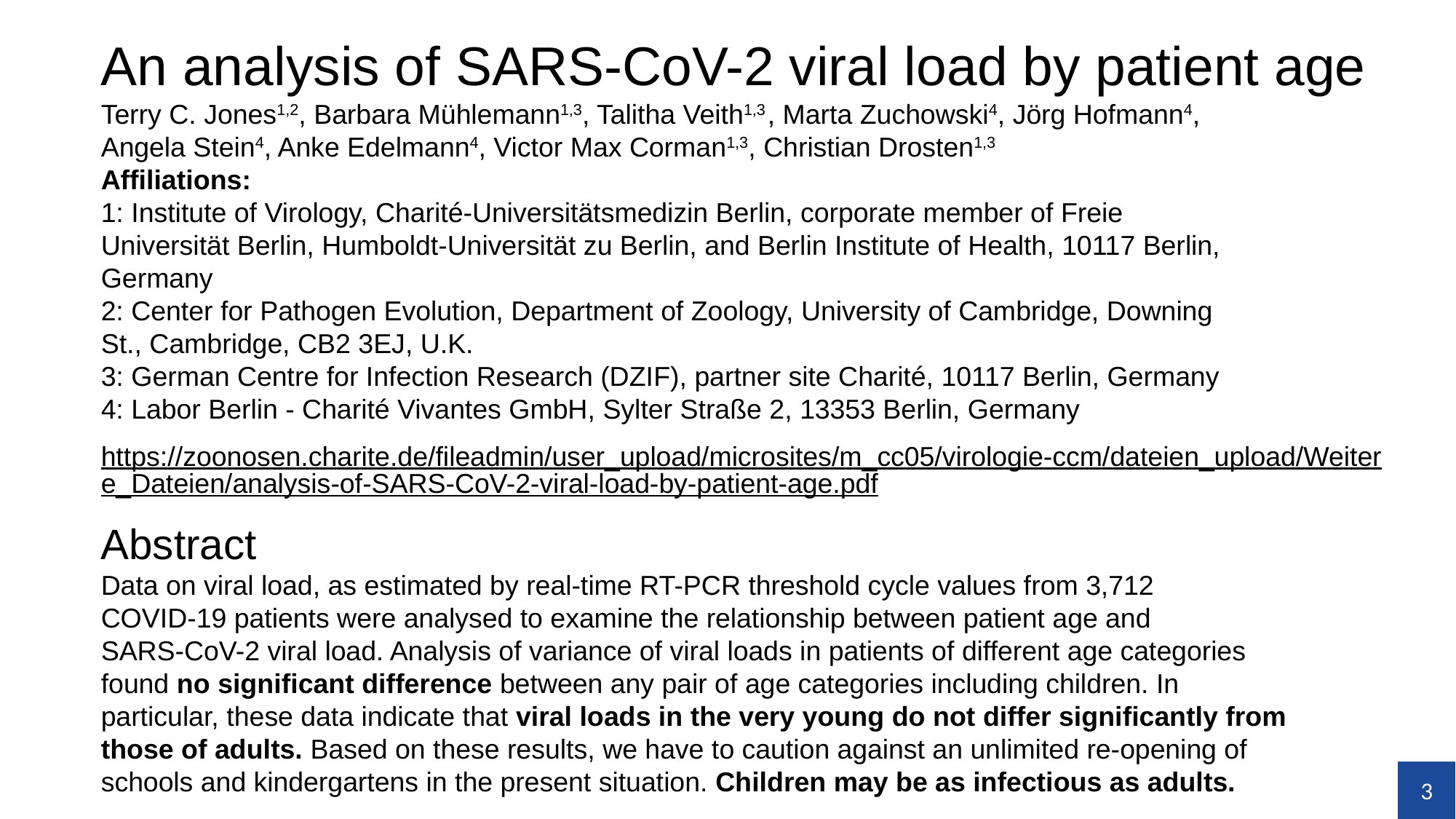

An analysis of SARS-CoV-2 viral load by patient age
Terry C. Jones1,2, Barbara Mühlemann1,3, Talitha Veith1,3 , Marta Zuchowski4, Jörg Hofmann4,
Angela Stein4, Anke Edelmann4, Victor Max Corman1,3, Christian Drosten1,3
Affiliations:
1: Institute of Virology, Charité-Universitätsmedizin Berlin, corporate member of Freie
Universität Berlin, Humboldt-Universität zu Berlin, and Berlin Institute of Health, 10117 Berlin,
Germany
2: Center for Pathogen Evolution, Department of Zoology, University of Cambridge, Downing
St., Cambridge, CB2 3EJ, U.K.
3: German Centre for Infection Research (DZIF), partner site Charité, 10117 Berlin, Germany
4: Labor Berlin - Charité Vivantes GmbH, Sylter Straße 2, 13353 Berlin, Germany
https://zoonosen.charite.de/fileadmin/user_upload/microsites/m_cc05/virologie-ccm/dateien_upload/Weitere_Dateien/analysis-of-SARS-CoV-2-viral-load-by-patient-age.pdf
Abstract
Data on viral load, as estimated by real-time RT-PCR threshold cycle values from 3,712
COVID-19 patients were analysed to examine the relationship between patient age and
SARS-CoV-2 viral load. Analysis of variance of viral loads in patients of different age categories
found no significant difference between any pair of age categories including children. In
particular, these data indicate that viral loads in the very young do not differ significantly from
those of adults. Based on these results, we have to caution against an unlimited re-opening of
schools and kindergartens in the present situation. Children may be as infectious as adults.
3
3